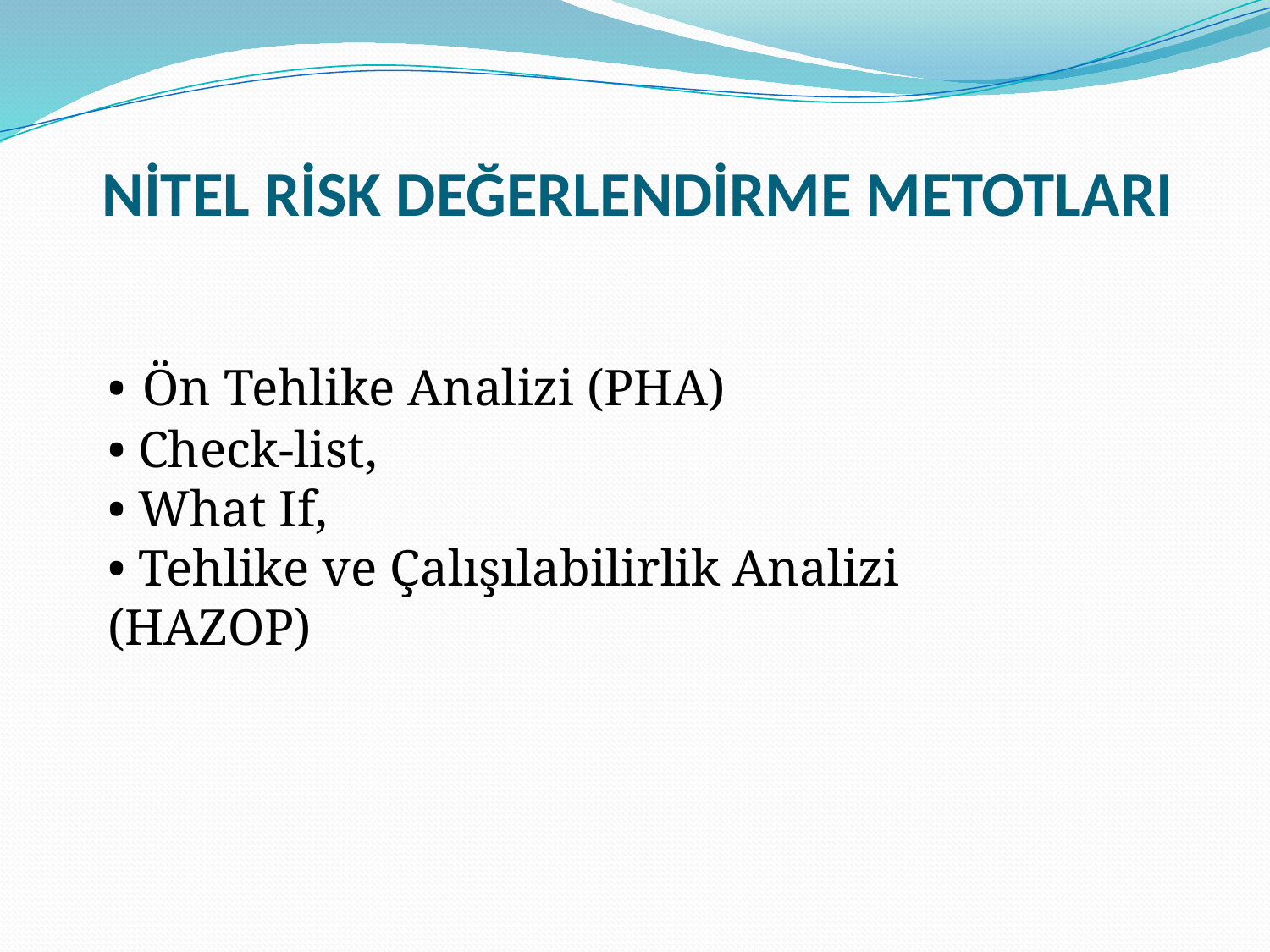

NİTEL RİSK DEĞERLENDİRME METOTLARI
• Ön Tehlike Analizi (PHA)
• Check-list,
• What If,
• Tehlike ve Çalışılabilirlik Analizi (HAZOP)